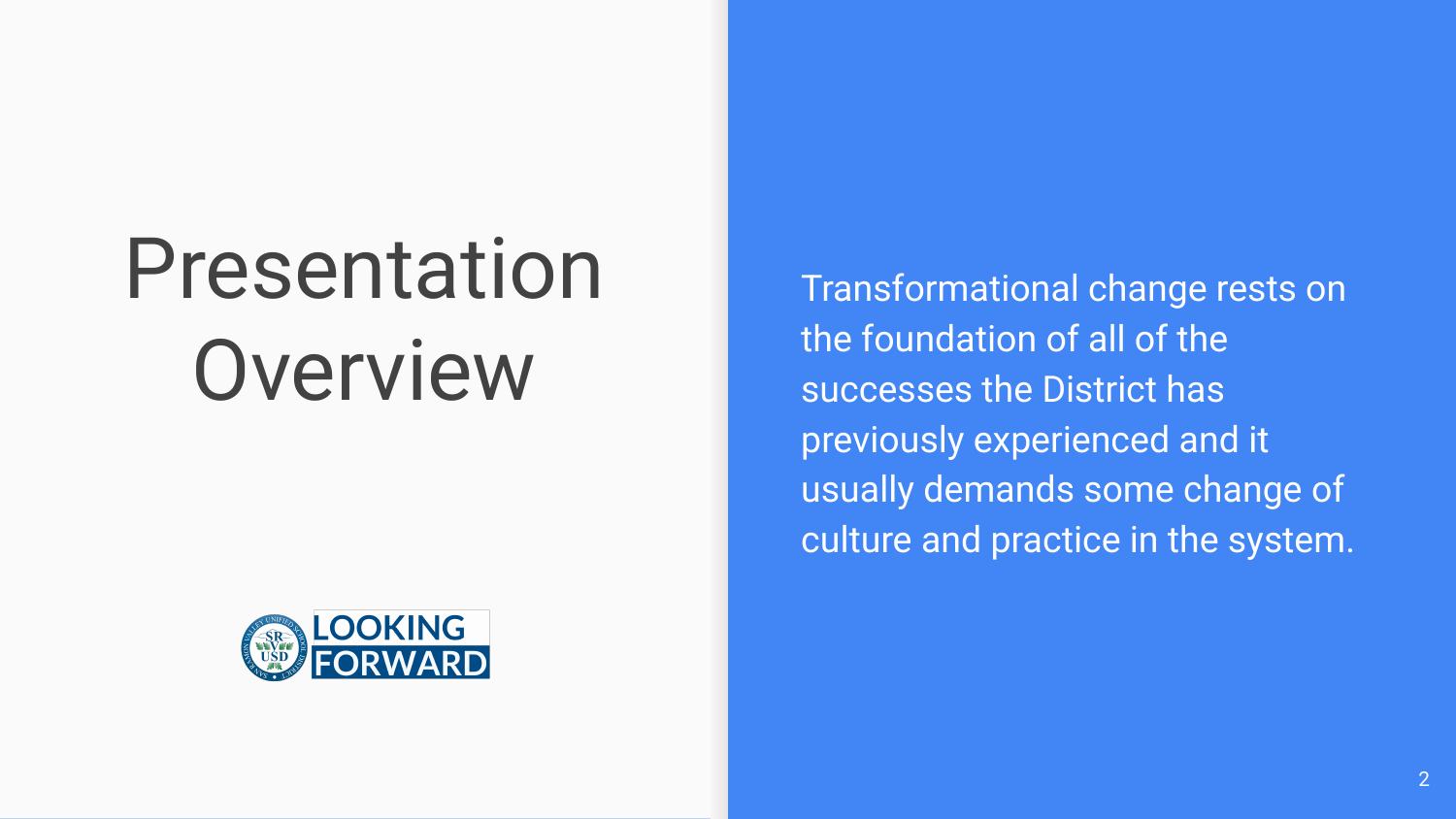

Transformational change rests on the foundation of all of the successes the District has previously experienced and it usually demands some change of culture and practice in the system.
# Presentation Overview
2